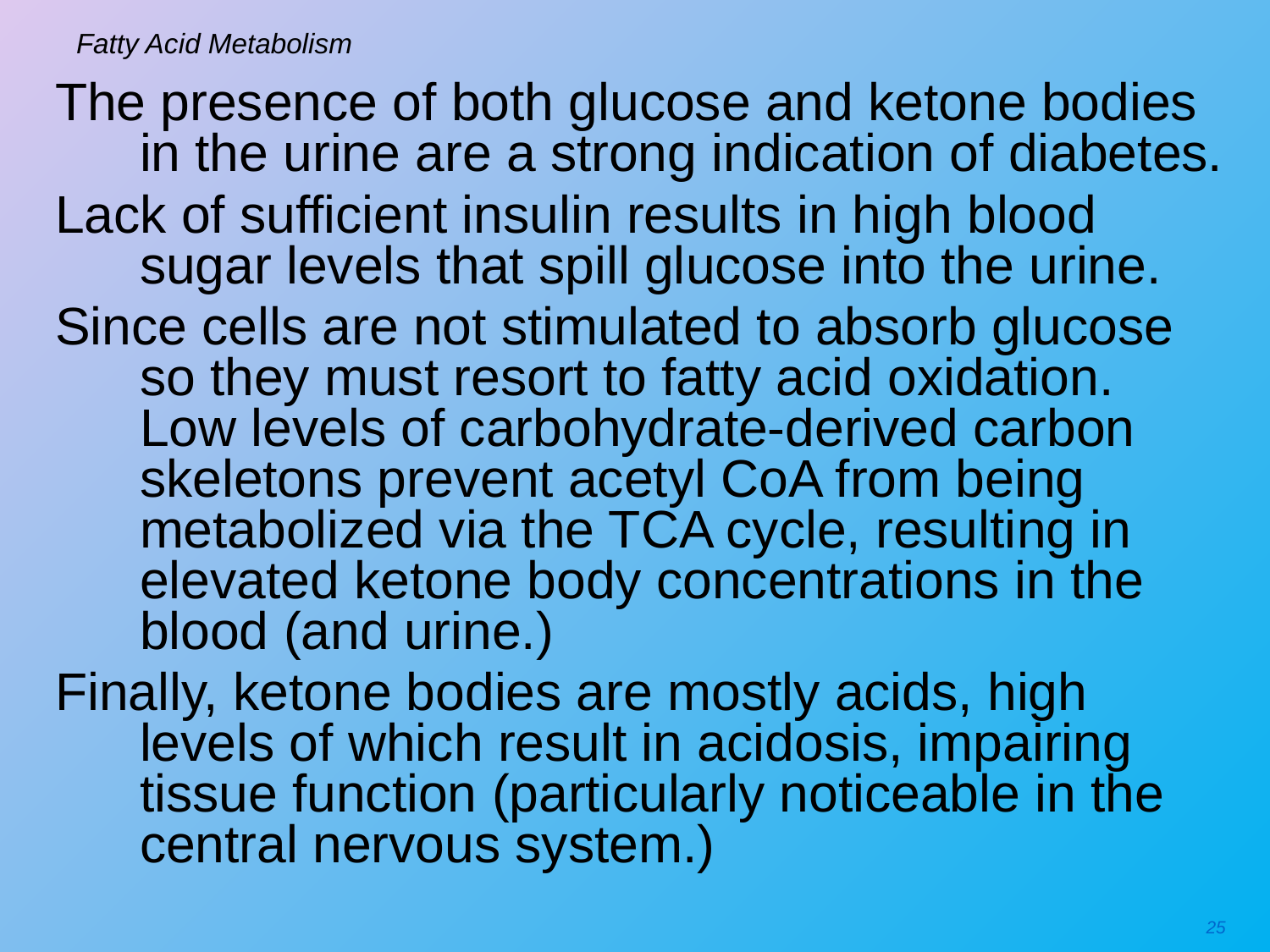

# Fatty Acid Metabolism
The presence of both glucose and ketone bodies in the urine are a strong indication of diabetes.
Lack of sufficient insulin results in high blood sugar levels that spill glucose into the urine.
Since cells are not stimulated to absorb glucose so they must resort to fatty acid oxidation.  Low levels of carbohydrate-derived carbon skeletons prevent acetyl CoA from being metabolized via the TCA cycle, resulting in elevated ketone body concentrations in the blood (and urine.)
Finally, ketone bodies are mostly acids, high levels of which result in acidosis, impairing tissue function (particularly noticeable in the central nervous system.)
25